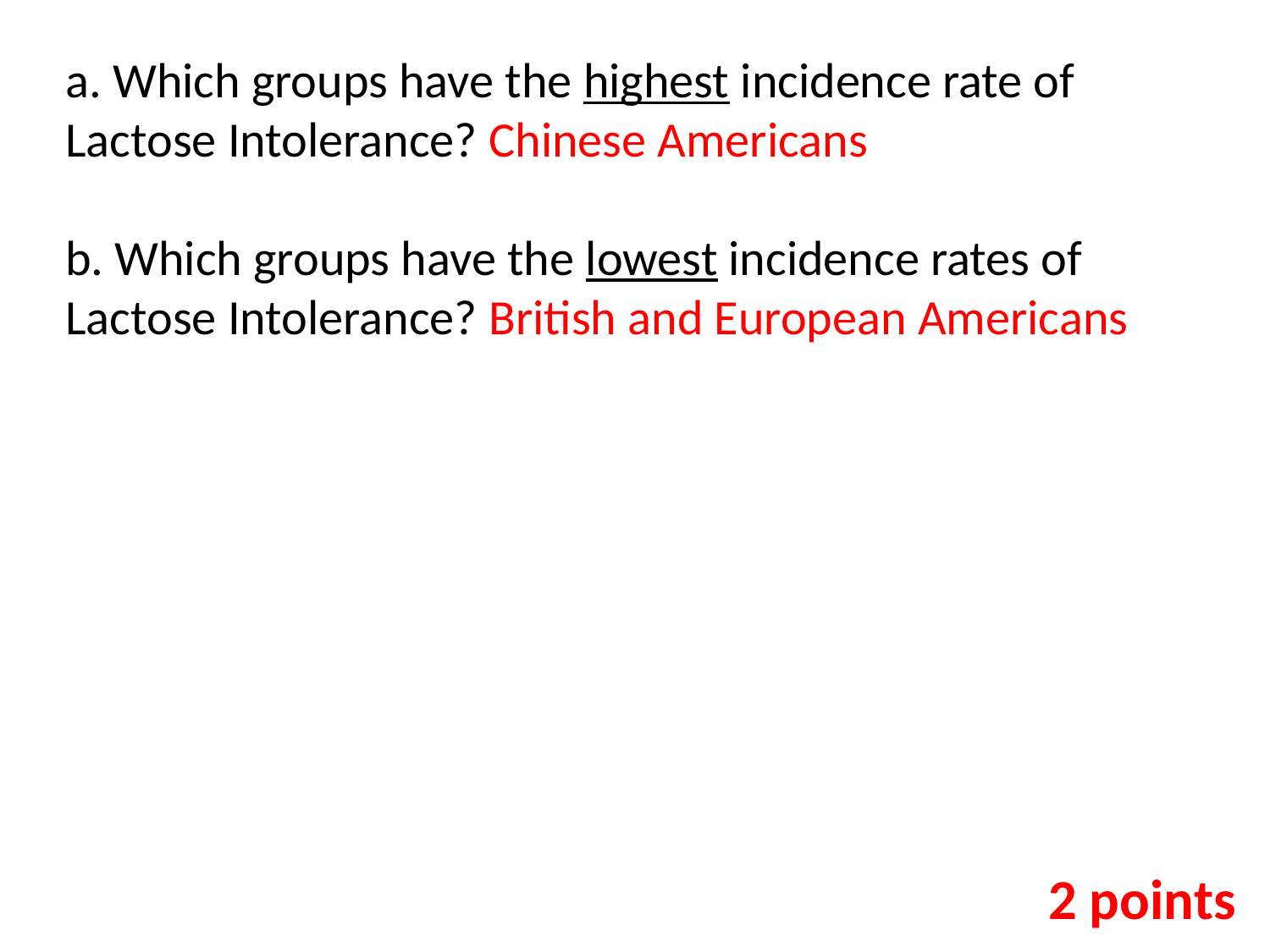

a. Which groups have the highest incidence rate of Lactose Intolerance? Chinese Americans

b. Which groups have the lowest incidence rates of Lactose Intolerance? British and European Americans

2 points